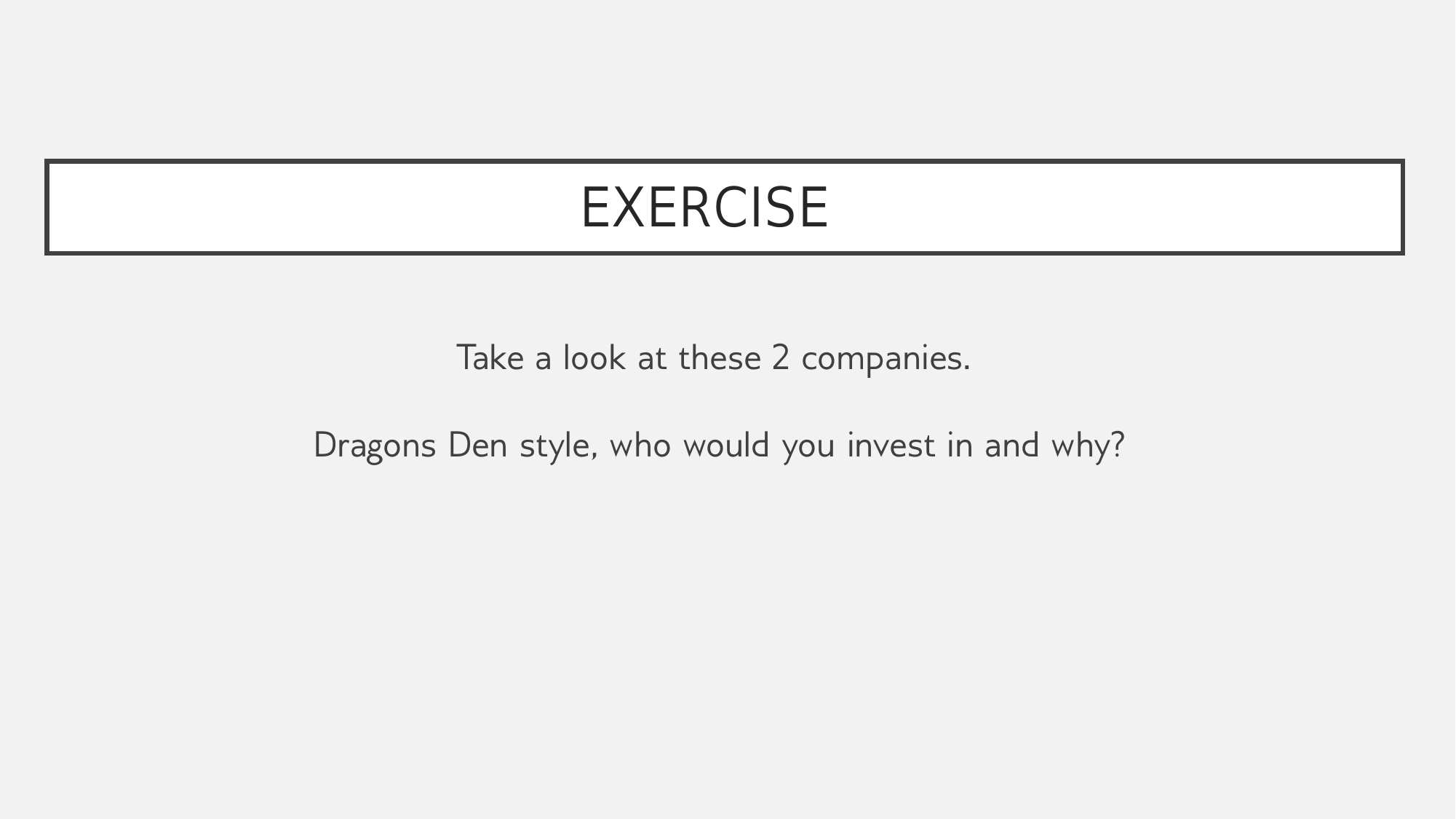

# Exercise
Take a look at these 2 companies.

Dragons Den style, who would you invest in and why?